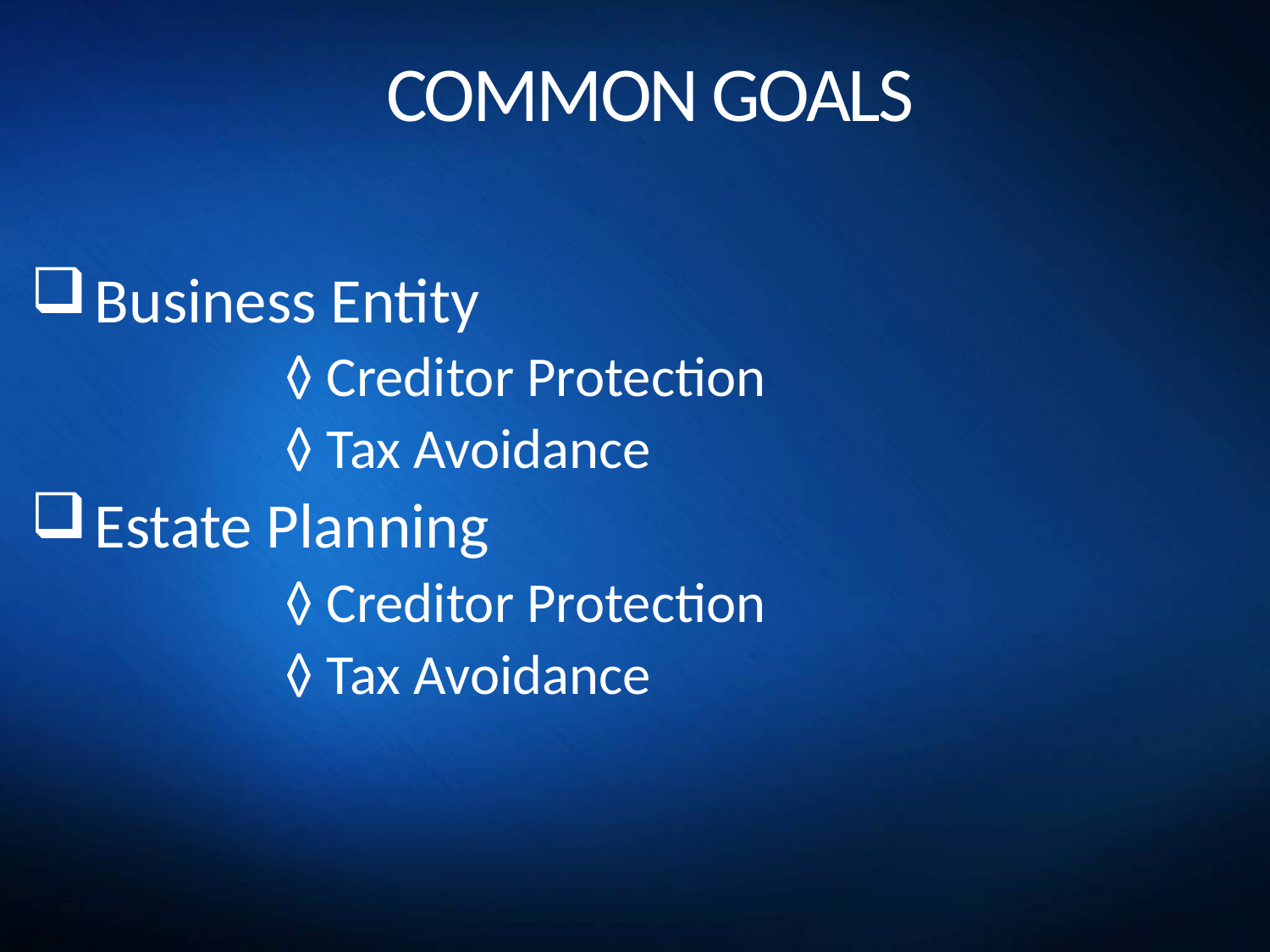

# COMMON GOALS

Business Entity
		◊ Creditor Protection
		◊ Tax Avoidance
Estate Planning
		◊ Creditor Protection
		◊ Tax Avoidance